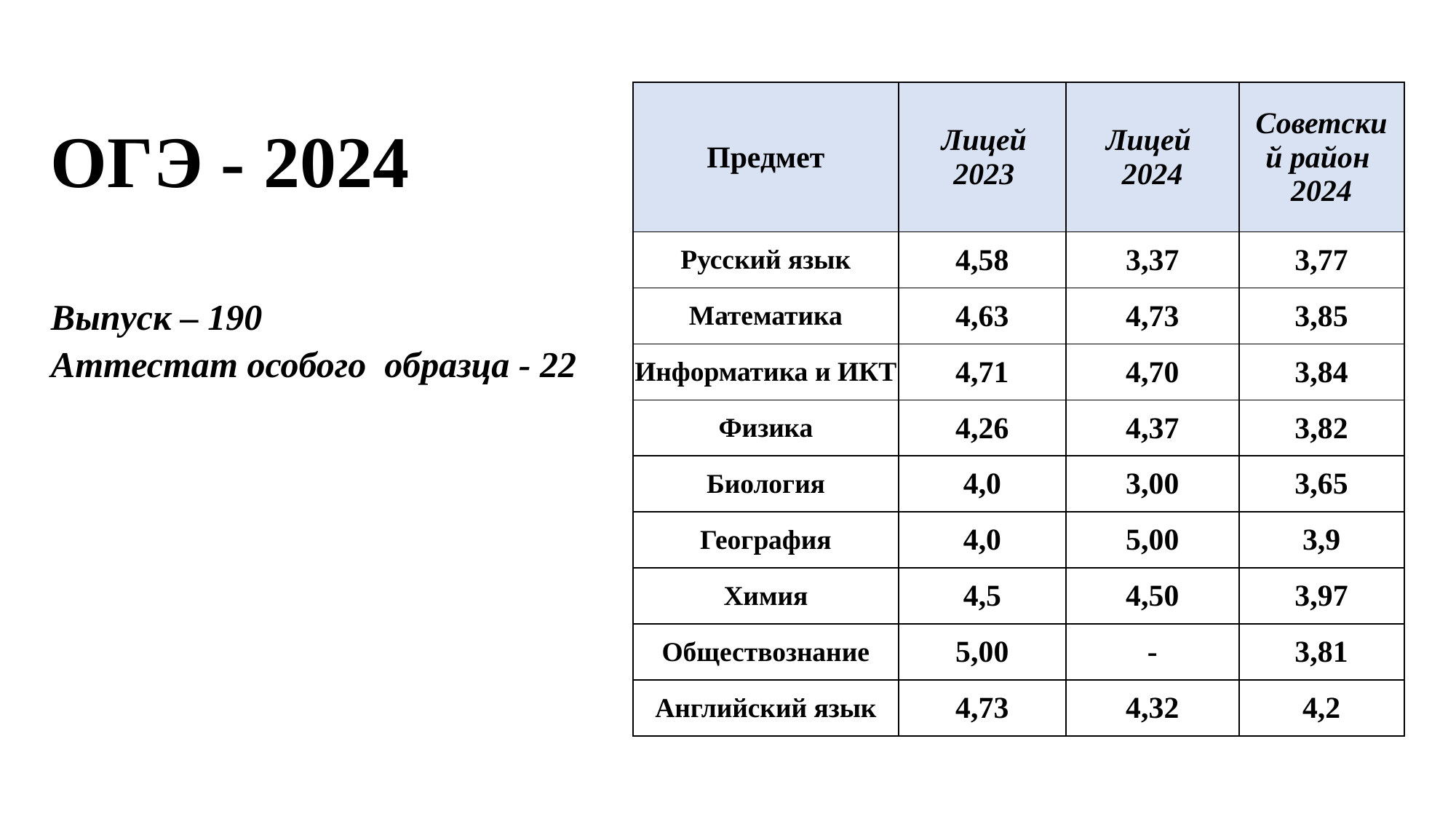

ОГЭ - 2024

Выпуск – 190
Аттестат особого  образца - 22
| Предмет | Лицей 2023 | Лицей 2024 | Советский район 2024 |
| --- | --- | --- | --- |
| Русский язык | 4,58 | 3,37 | 3,77 |
| Математика | 4,63 | 4,73 | 3,85 |
| Информатика и ИКТ | 4,71 | 4,70 | 3,84 |
| Физика | 4,26 | 4,37 | 3,82 |
| Биология | 4,0 | 3,00 | 3,65 |
| География | 4,0 | 5,00 | 3,9 |
| Химия | 4,5 | 4,50 | 3,97 |
| Обществознание | 5,00 | - | 3,81 |
| Английский язык | 4,73 | 4,32 | 4,2 |
#